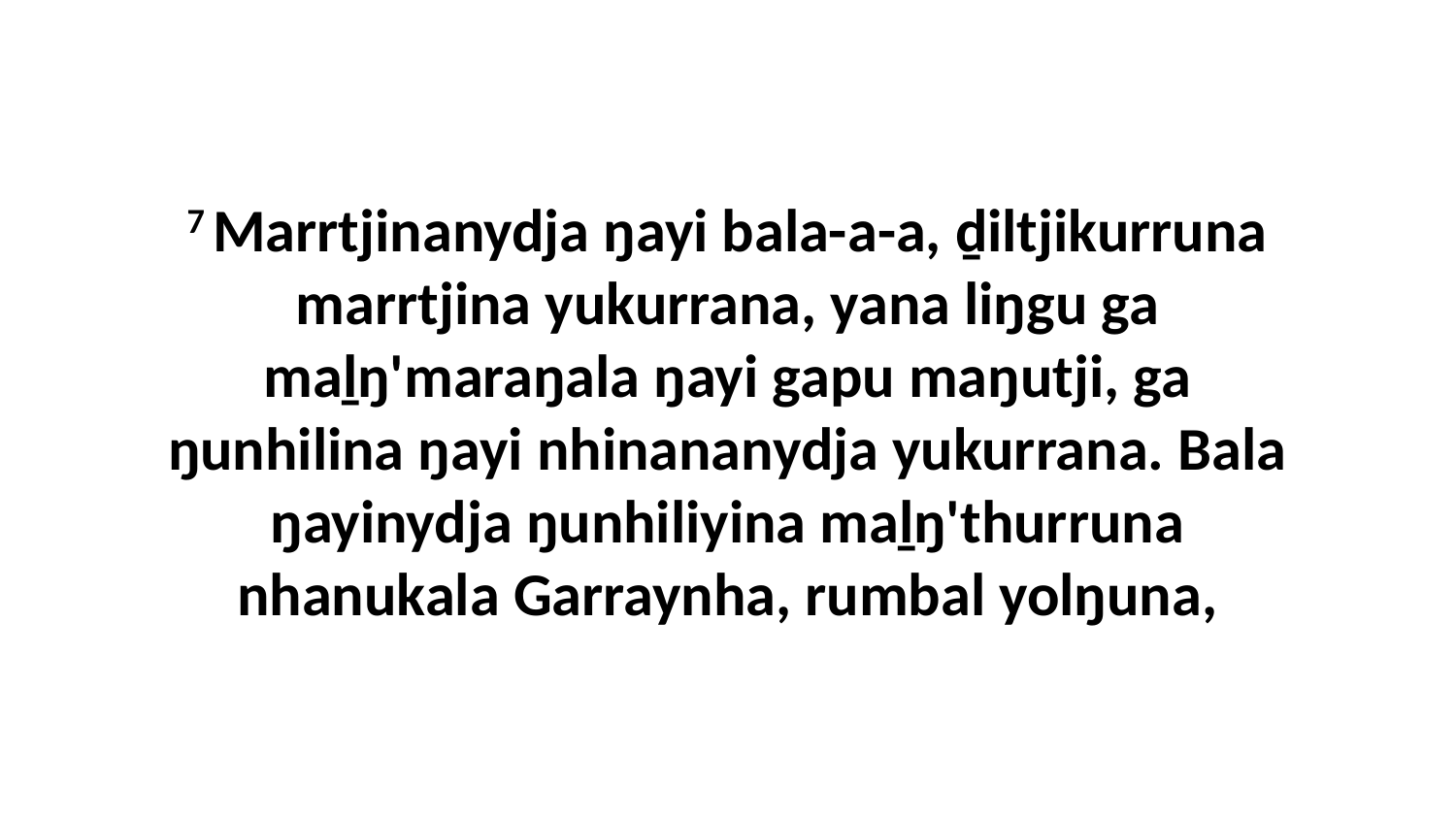

7 Marrtjinanydja ŋayi bala-a-a, ḏiltjikurruna marrtjina yukurrana, yana liŋgu ga maḻŋ'maraŋala ŋayi gapu maŋutji, ga ŋunhilina ŋayi nhinananydja yukurrana. Bala ŋayinydja ŋunhiliyina maḻŋ'thurruna nhanukala Garraynha, rumbal yolŋuna,